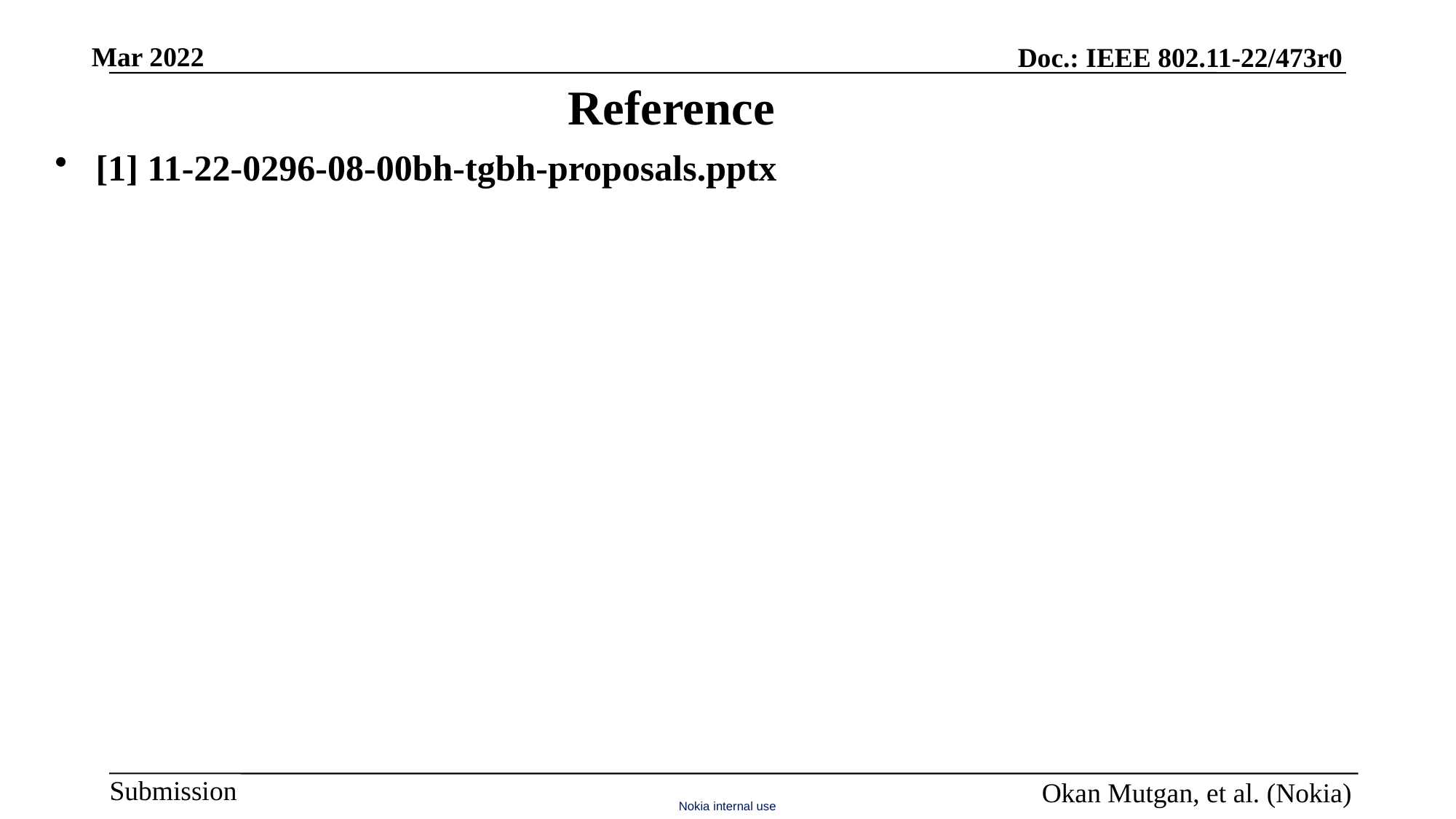

Reference
[1] 11-22-0296-08-00bh-tgbh-proposals.pptx

Okan Mutgan, et al. (Nokia)